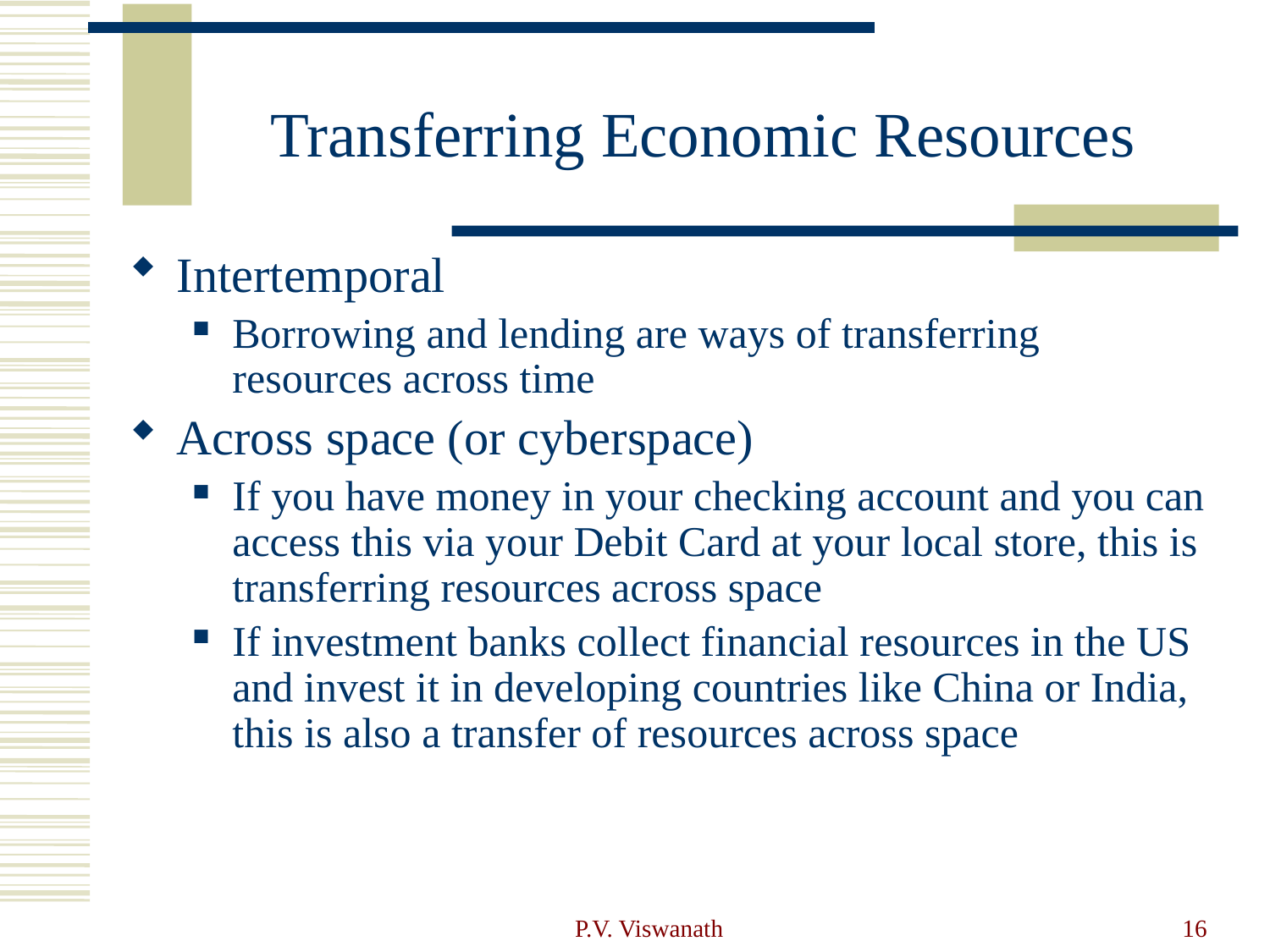

# Transferring Economic Resources
Intertemporal
Borrowing and lending are ways of transferring resources across time
Across space (or cyberspace)
If you have money in your checking account and you can access this via your Debit Card at your local store, this is transferring resources across space
If investment banks collect financial resources in the US and invest it in developing countries like China or India, this is also a transfer of resources across space
P.V. Viswanath
16